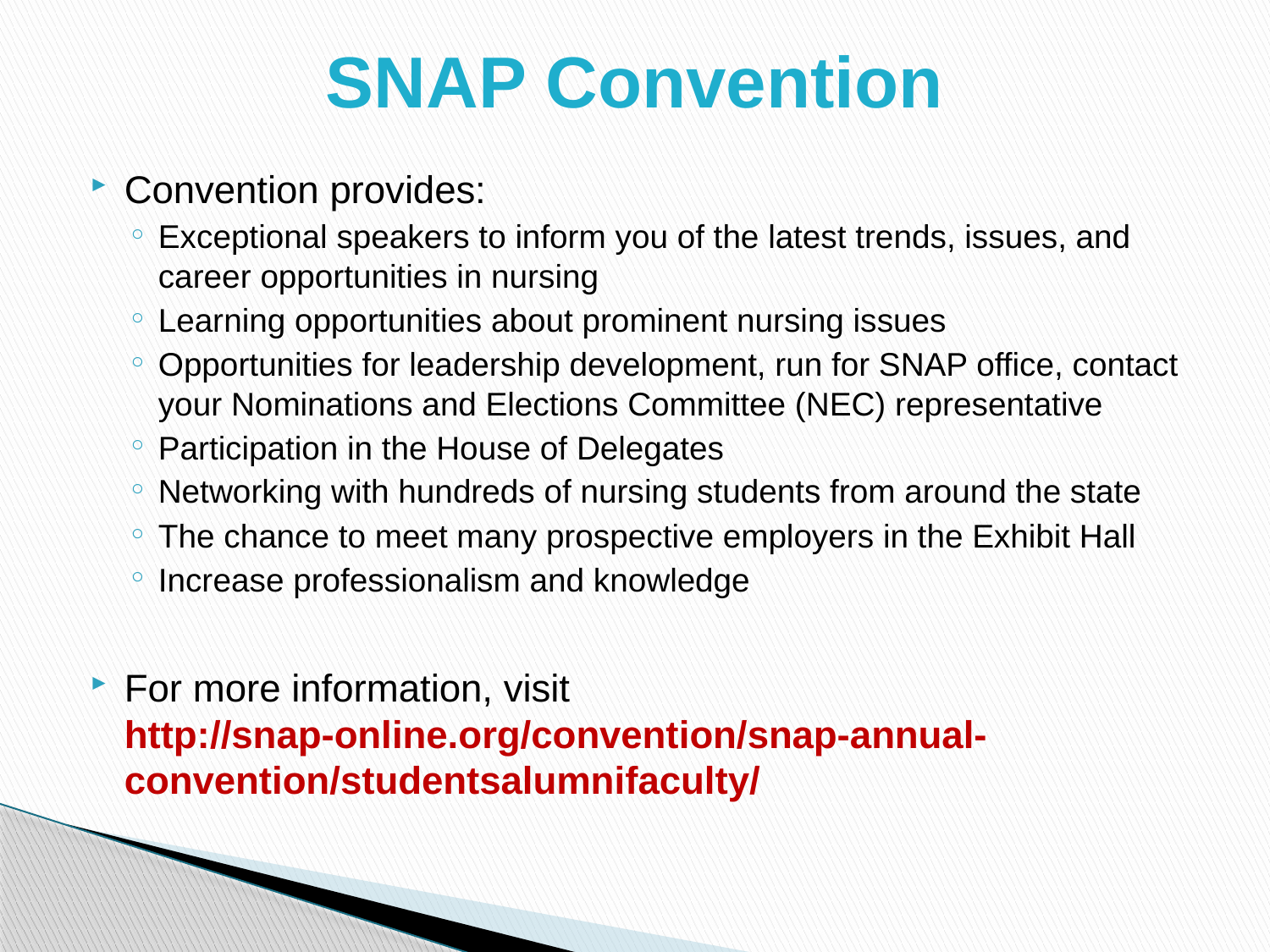

# SNAP Convention
Convention provides:
Exceptional speakers to inform you of the latest trends, issues, and career opportunities in nursing
Learning opportunities about prominent nursing issues
Opportunities for leadership development, run for SNAP office, contact your Nominations and Elections Committee (NEC) representative
Participation in the House of Delegates
Networking with hundreds of nursing students from around the state
The chance to meet many prospective employers in the Exhibit Hall
Increase professionalism and knowledge

For more information, visit http://snap-online.org/convention/snap-annual-convention/studentsalumnifaculty/